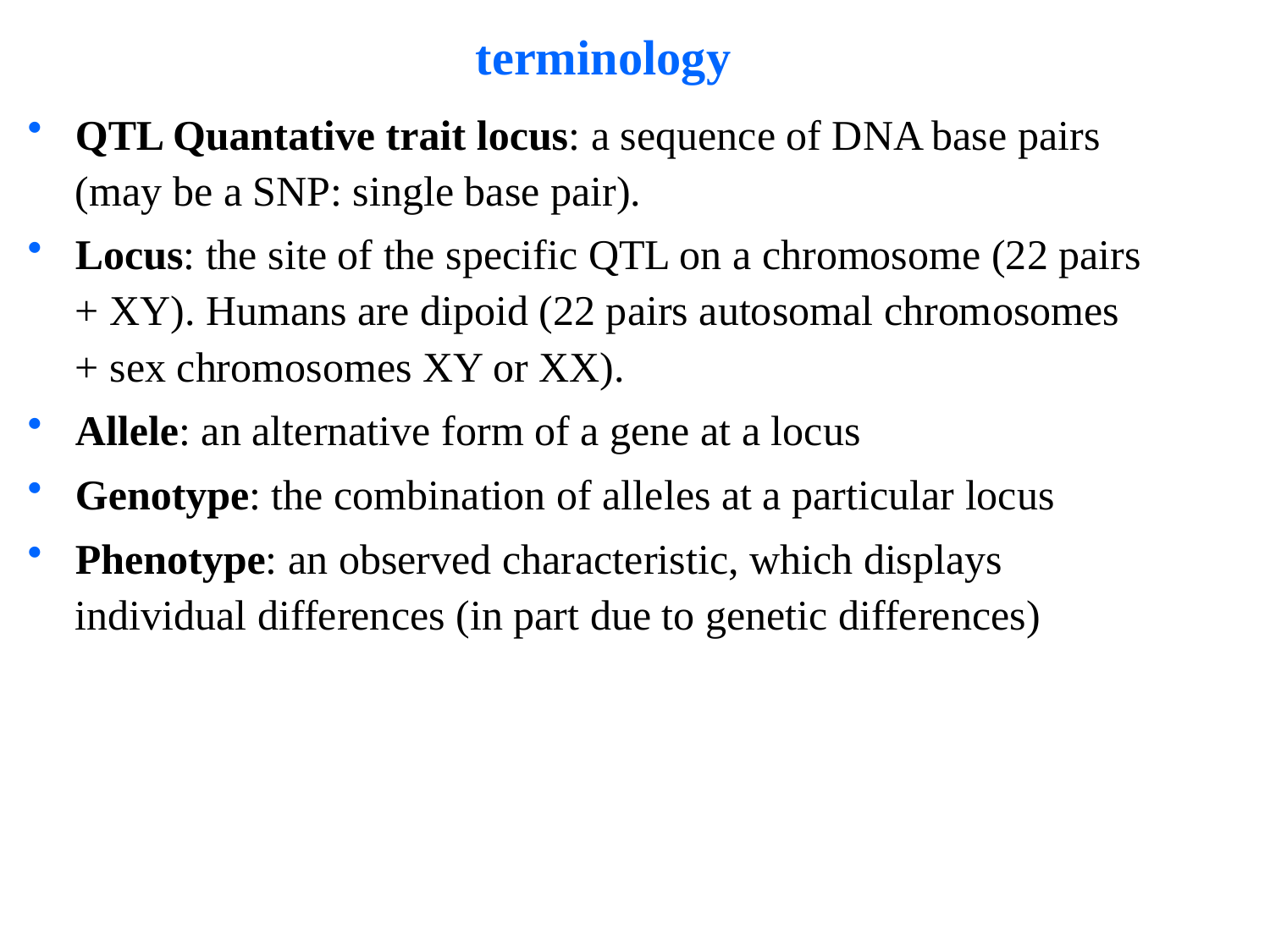

# terminology
QTL Quantative trait locus: a sequence of DNA base pairs (may be a SNP: single base pair).
Locus: the site of the specific QTL on a chromosome (22 pairs + XY). Humans are dipoid (22 pairs autosomal chromosomes + sex chromosomes XY or XX).
Allele: an alternative form of a gene at a locus
Genotype: the combination of alleles at a particular locus
Phenotype: an observed characteristic, which displays individual differences (in part due to genetic differences)